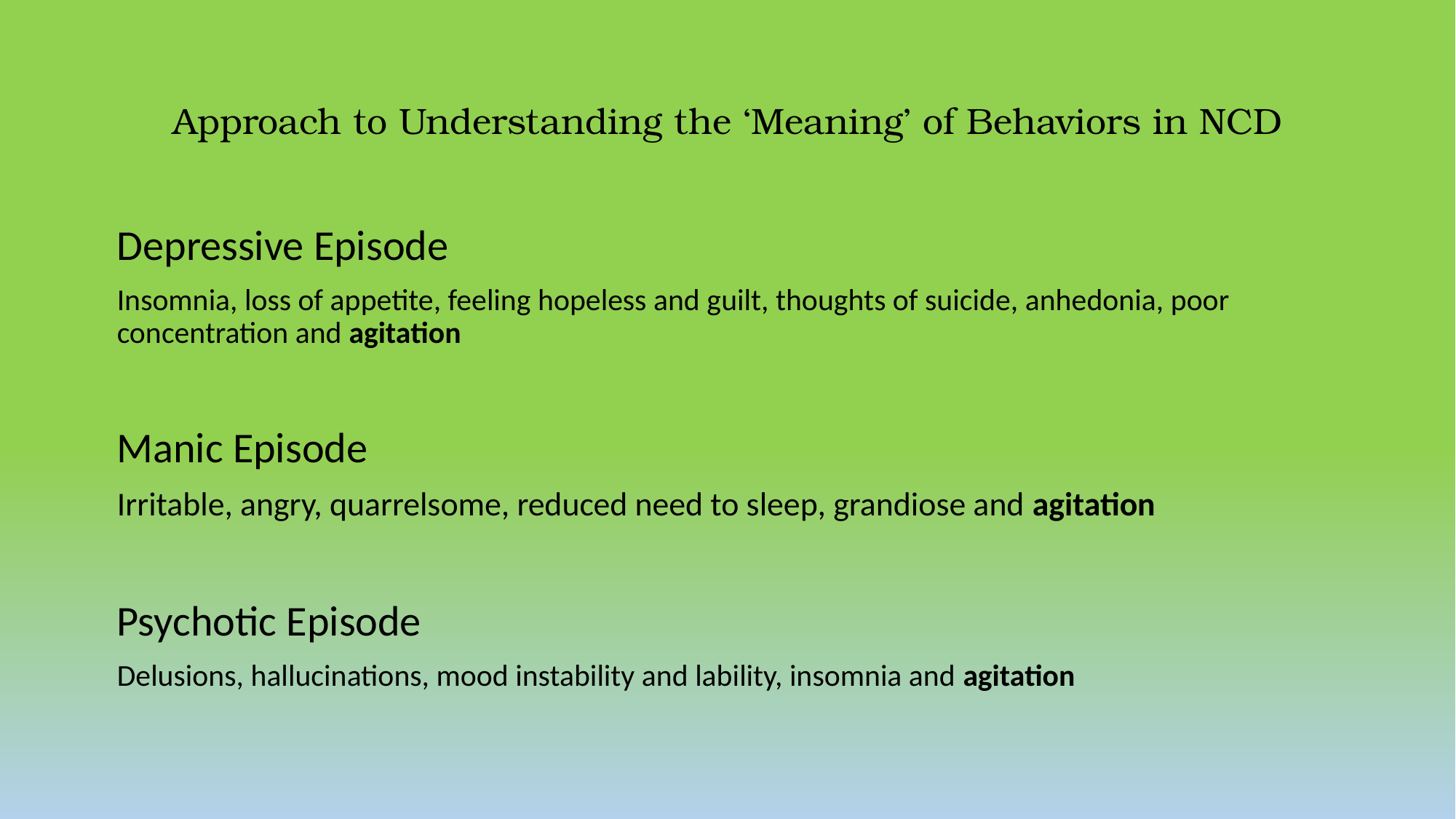

# Approach to Understanding the ‘Meaning’ of Behaviors in NCD
Depressive Episode
Insomnia, loss of appetite, feeling hopeless and guilt, thoughts of suicide, anhedonia, poor concentration and agitation

Manic Episode
Irritable, angry, quarrelsome, reduced need to sleep, grandiose and agitation

Psychotic Episode
Delusions, hallucinations, mood instability and lability, insomnia and agitation